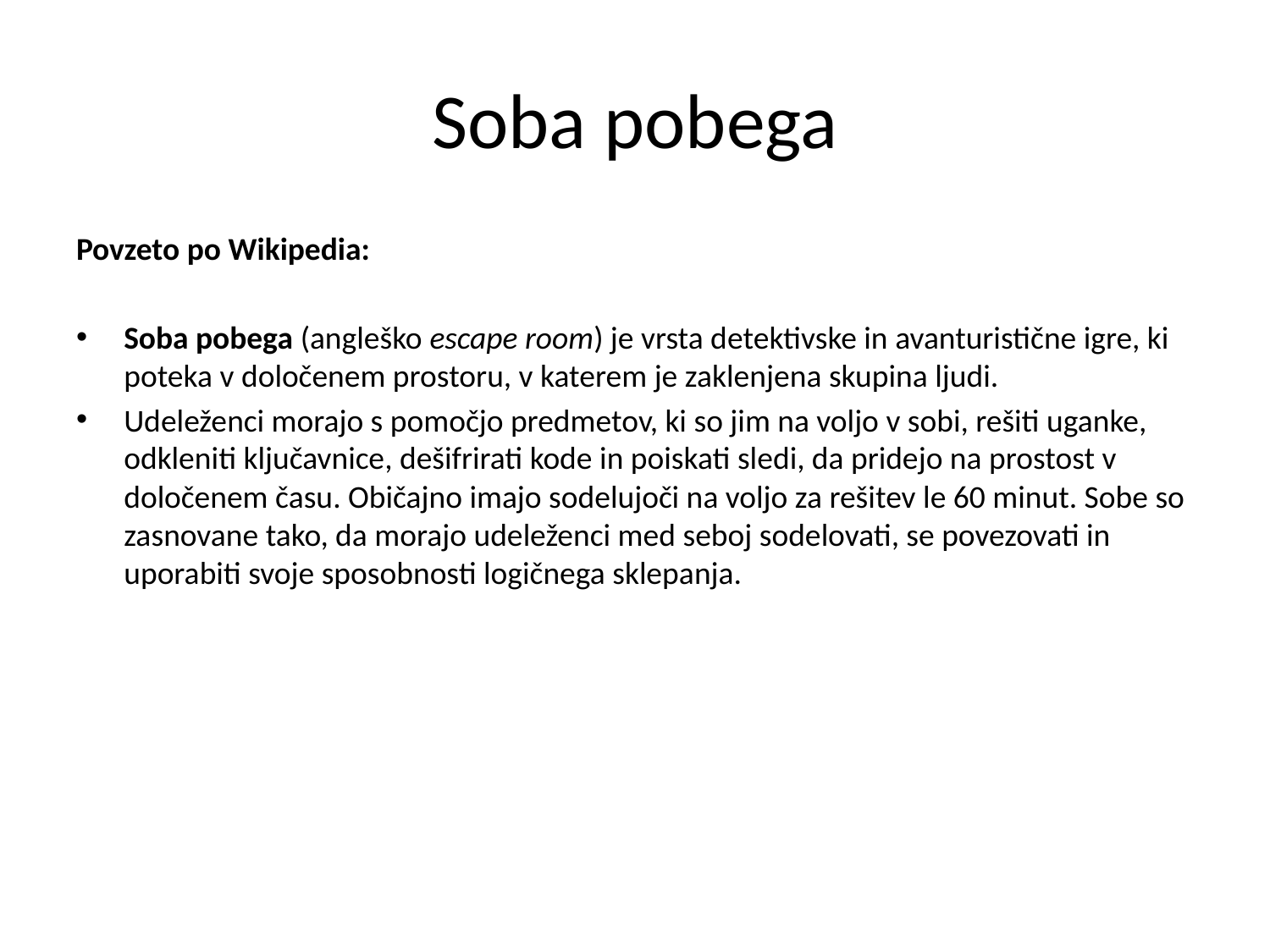

# Soba pobega
Povzeto po Wikipedia:

Soba pobega (angleško escape room) je vrsta detektivske in avanturistične igre, ki poteka v določenem prostoru, v katerem je zaklenjena skupina ljudi.
Udeleženci morajo s pomočjo predmetov, ki so jim na voljo v sobi, rešiti uganke, odkleniti ključavnice, dešifrirati kode in poiskati sledi, da pridejo na prostost v določenem času. Običajno imajo sodelujoči na voljo za rešitev le 60 minut. Sobe so zasnovane tako, da morajo udeleženci med seboj sodelovati, se povezovati in uporabiti svoje sposobnosti logičnega sklepanja.